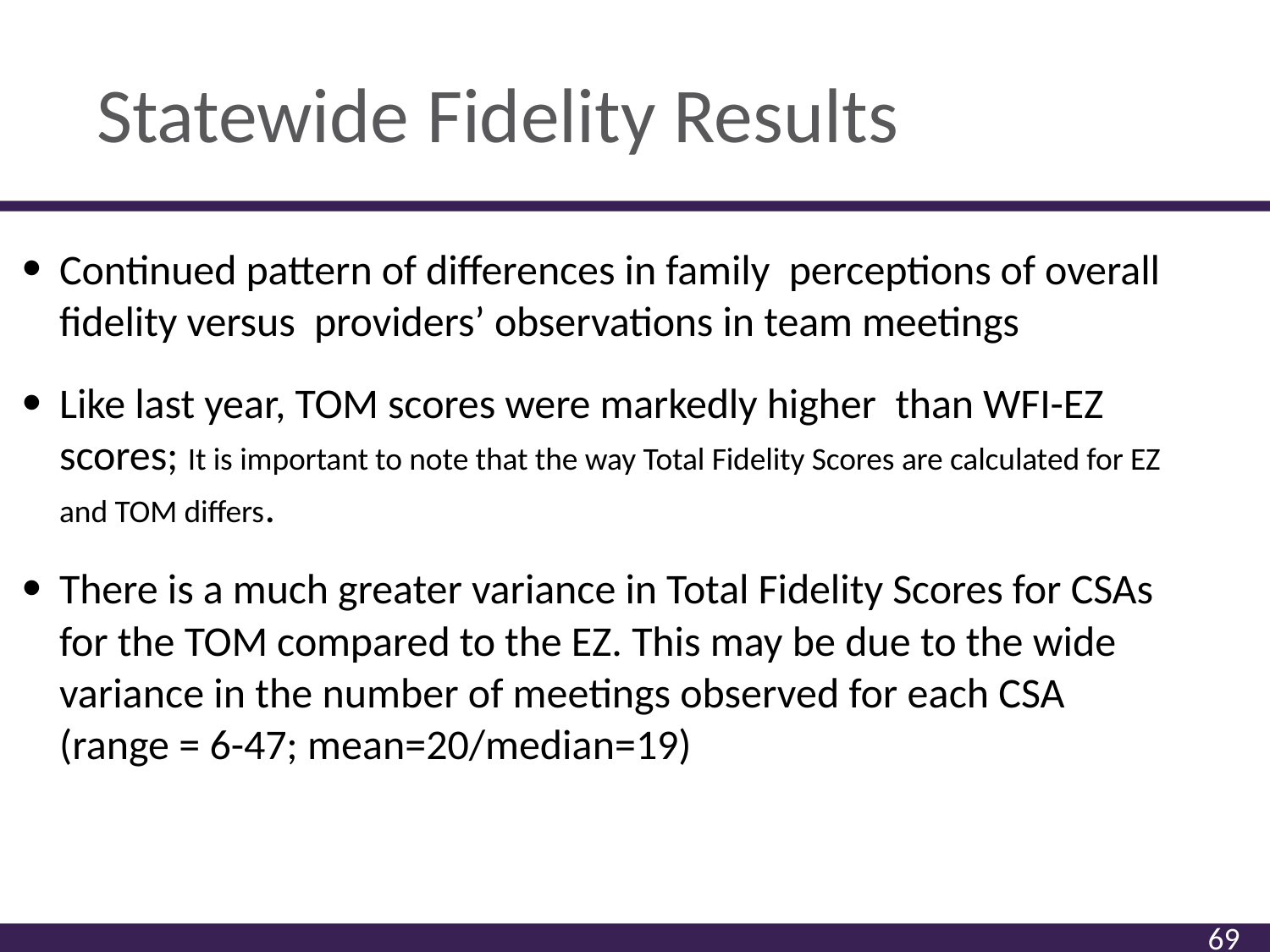

# Statewide Fidelity Results

Continued pattern of differences in family  perceptions of overall fidelity versus  providers’ observations in team meetings
Like last year, TOM scores were markedly higher  than WFI-EZ scores; It is important to note that the way Total Fidelity Scores are calculated for EZ and TOM differs.
There is a much greater variance in Total Fidelity Scores for CSAs for the TOM compared to the EZ. This may be due to the wide variance in the number of meetings observed for each CSA (range = 6-47; mean=20/median=19)

69